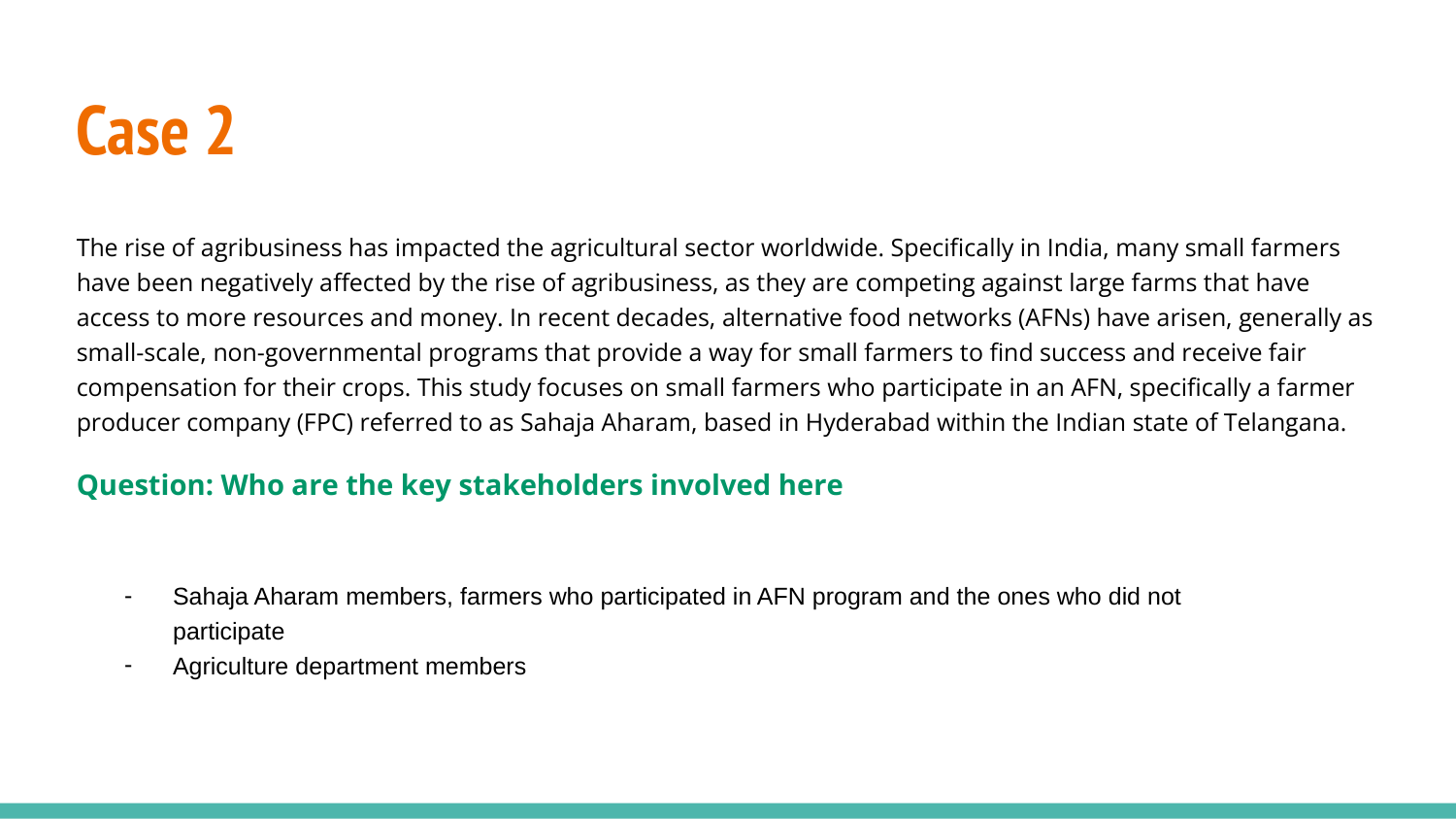

# Case 2
The rise of agribusiness has impacted the agricultural sector worldwide. Specifically in India, many small farmers have been negatively affected by the rise of agribusiness, as they are competing against large farms that have access to more resources and money. In recent decades, alternative food networks (AFNs) have arisen, generally as small-scale, non-governmental programs that provide a way for small farmers to find success and receive fair compensation for their crops. This study focuses on small farmers who participate in an AFN, specifically a farmer producer company (FPC) referred to as Sahaja Aharam, based in Hyderabad within the Indian state of Telangana.
Question: Who are the key stakeholders involved here
Sahaja Aharam members, farmers who participated in AFN program and the ones who did not participate
Agriculture department members